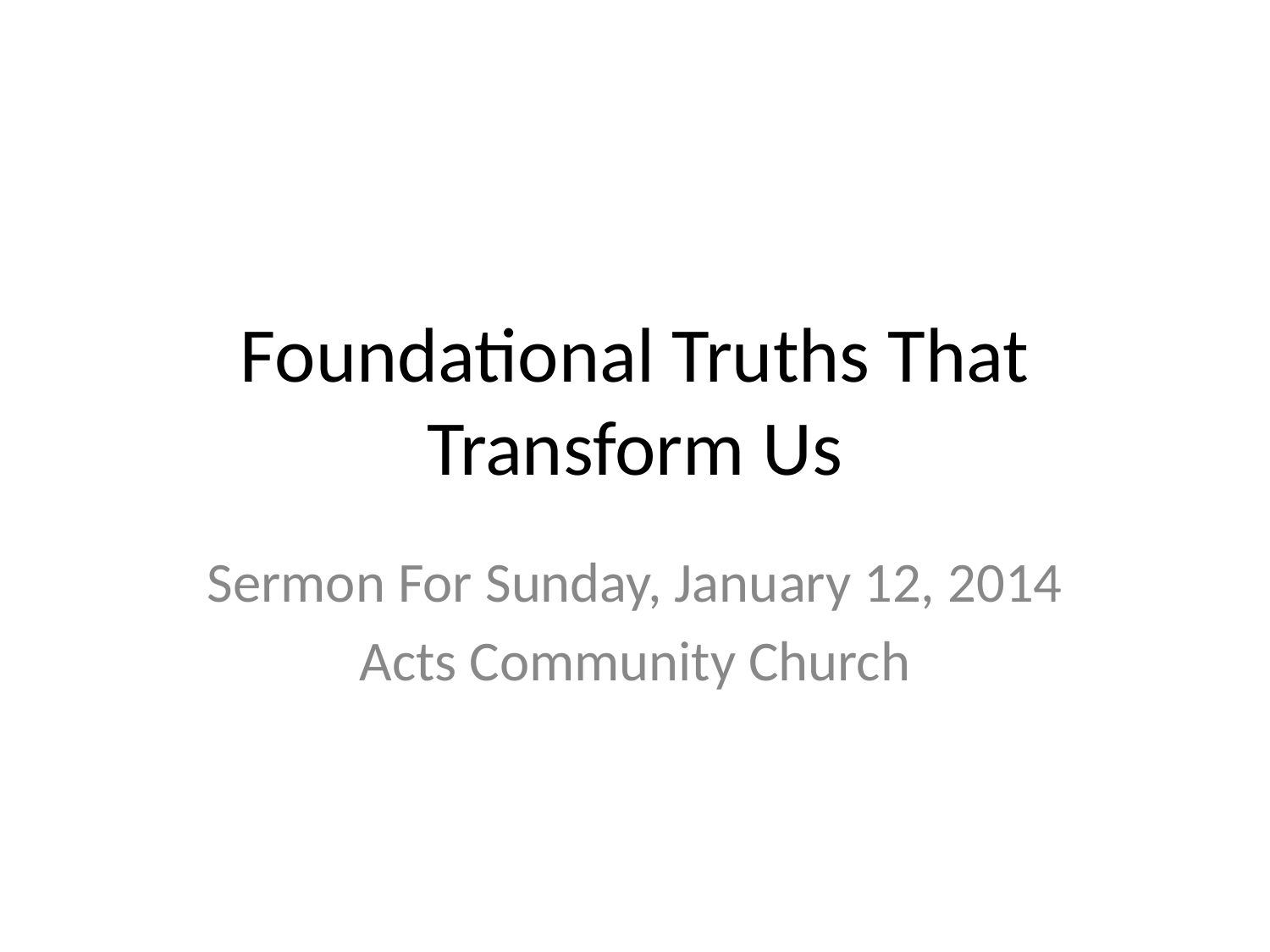

# Foundational Truths That Transform Us
Sermon For Sunday, January 12, 2014
Acts Community Church